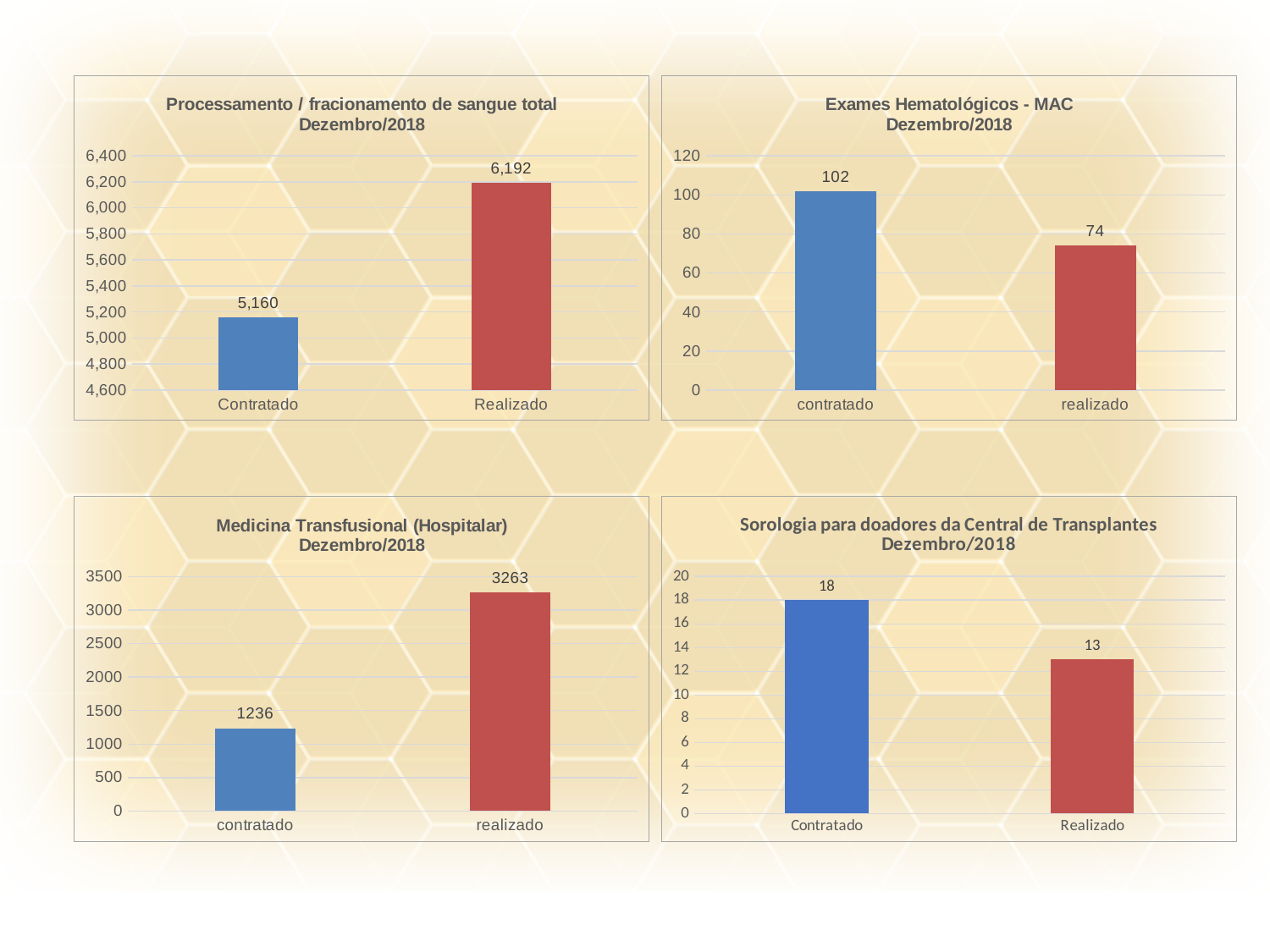

### Chart: Processamento / fracionamento de sangue total
Dezembro/2018

| Category |  |
|---|---|
| Contratado | 5160.0 |
| Realizado | 6192.0 |

### Chart: Exames Hematológicos - MAC
Dezembro/2018

| Category |  |
|---|---|
| contratado | 102.0 |
| realizado | 74.0 |

### Chart: Medicina Transfusional (Hospitalar)
Dezembro/2018

| Category |  |
|---|---|
| contratado | 1236.0 |
| realizado | 3263.0 |

### Chart: Sorologia para doadores da Central de Transplantes
Dezembro/2018

| Category |  |
|---|---|
| Contratado | 18.0 |
| Realizado | 13.0 |